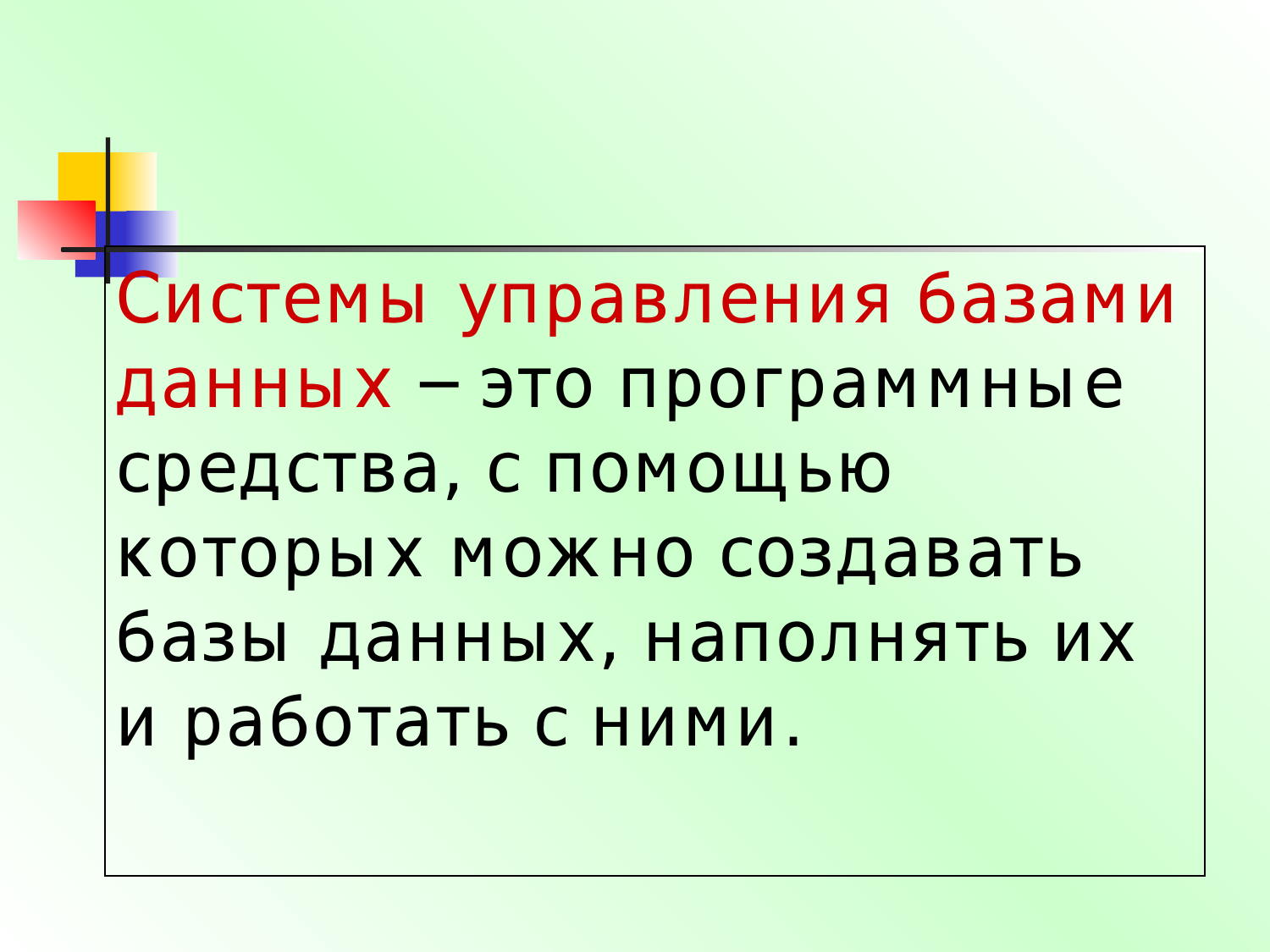

Системы управления базами данных – это программные средства, с помощью которых можно создавать базы данных, наполнять их и работать с ними.